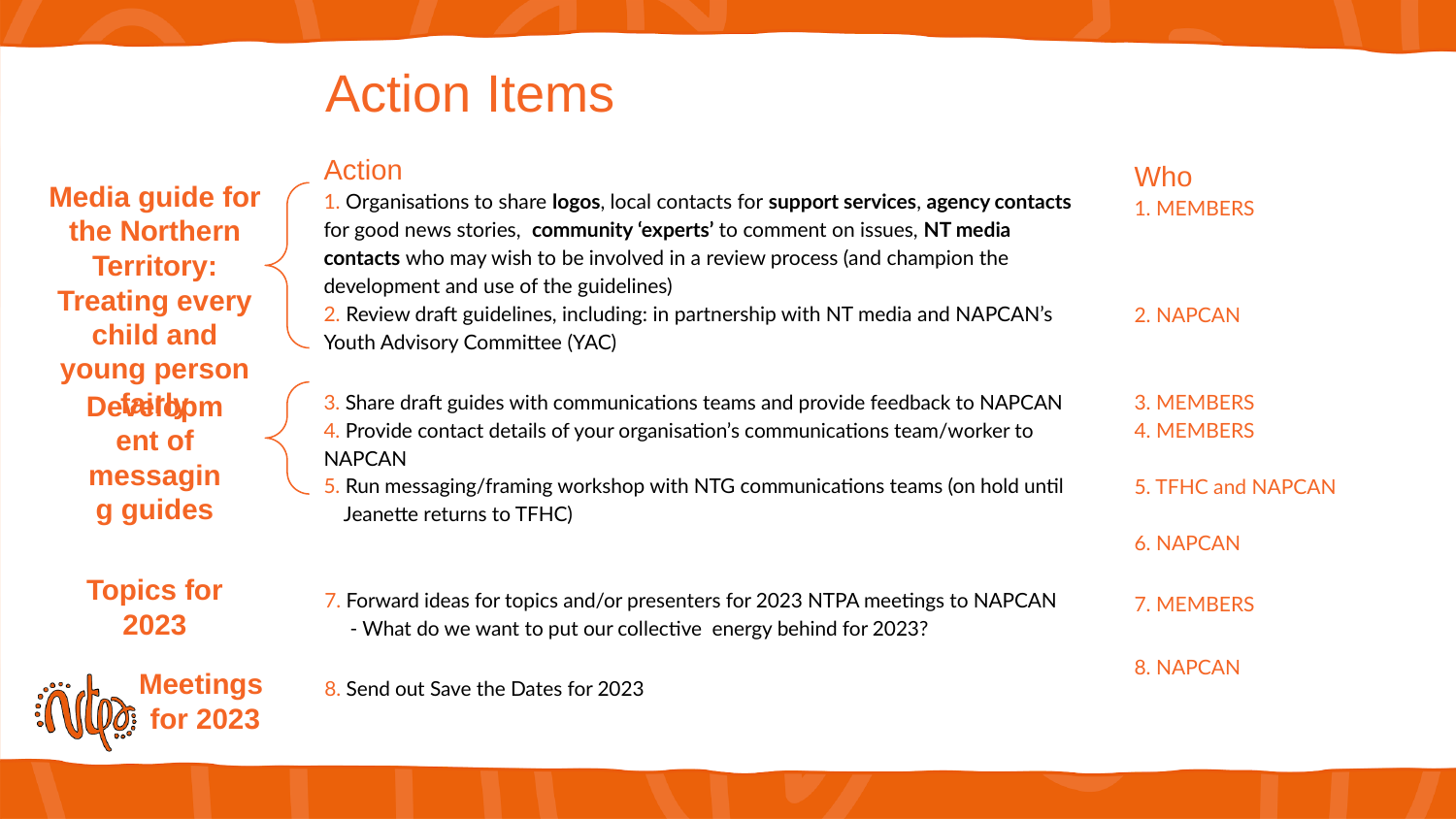

Action Items
Action
1. Organisations to share logos, local contacts for support services, agency contacts for good news stories,  community ‘experts’ to comment on issues, NT media contacts who may wish to be involved in a review process (and champion the development and use of the guidelines)
2. Review draft guidelines, including: in partnership with NT media and NAPCAN’s Youth Advisory Committee (YAC)
3. Share draft guides with communications teams and provide feedback to NAPCAN
4. Provide contact details of your organisation’s communications team/worker to NAPCAN
5. Run messaging/framing workshop with NTG communications teams (on hold until
    Jeanette returns to TFHC)

Who
1. MEMBERS
2. NAPCAN
3. MEMBERS
4. MEMBERS
5. TFHC and NAPCAN
6. NAPCAN
7. MEMBERS

8. NAPCAN
Media guide for the Northern Territory: Treating every child and young person fairly

Development of messaging guides

Topics for 2023
7. Forward ideas for topics and/or presenters for 2023 NTPA meetings to NAPCAN
     - What do we want to put our collective  energy behind for 2023?
8. Send out Save the Dates for 2023
Meetings  for 2023